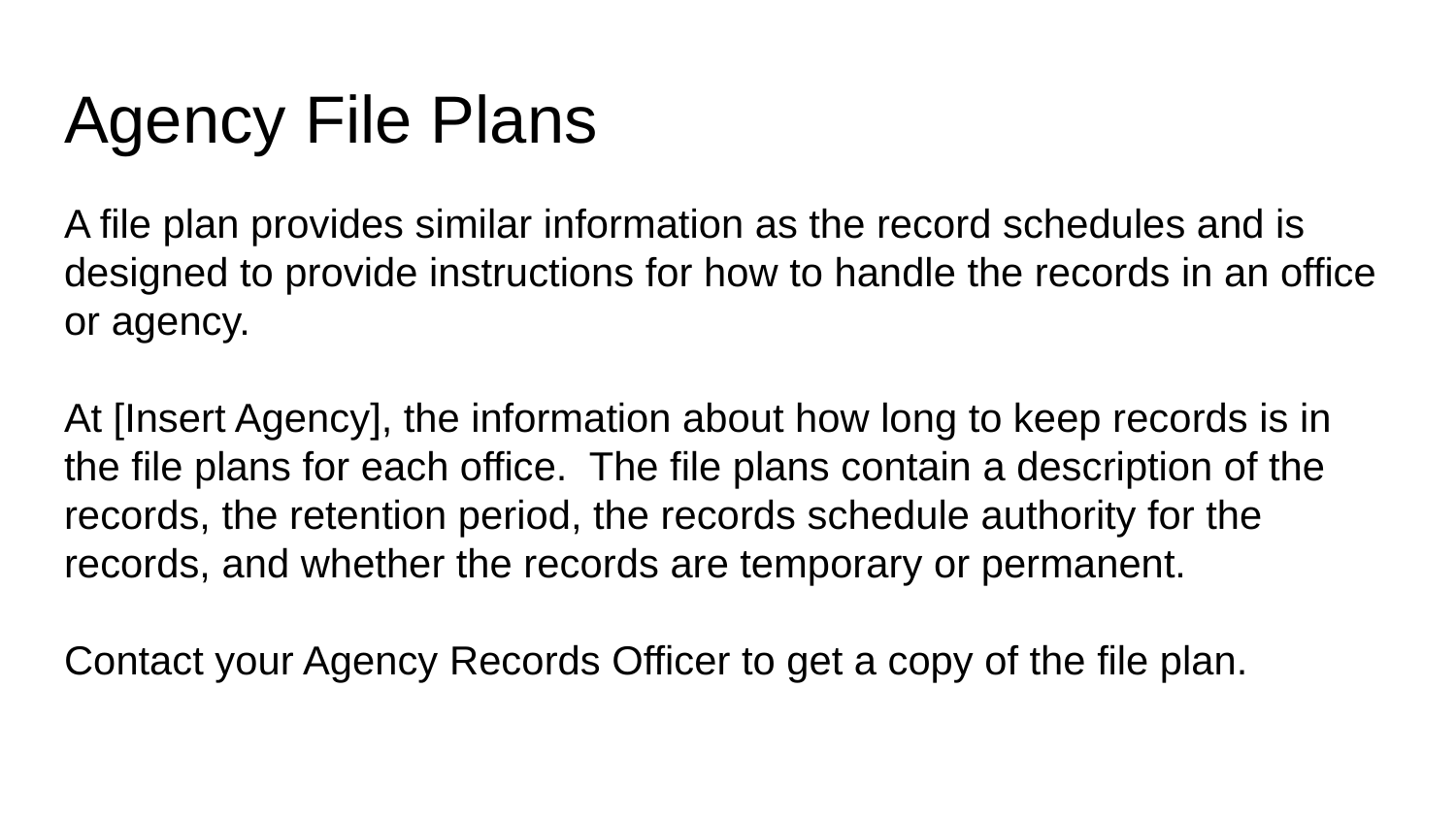

# Agency File Plans
A file plan provides similar information as the record schedules and is designed to provide instructions for how to handle the records in an office or agency.

At [Insert Agency], the information about how long to keep records is in the file plans for each office.  The file plans contain a description of the records, the retention period, the records schedule authority for the records, and whether the records are temporary or permanent.

Contact your Agency Records Officer to get a copy of the file plan.